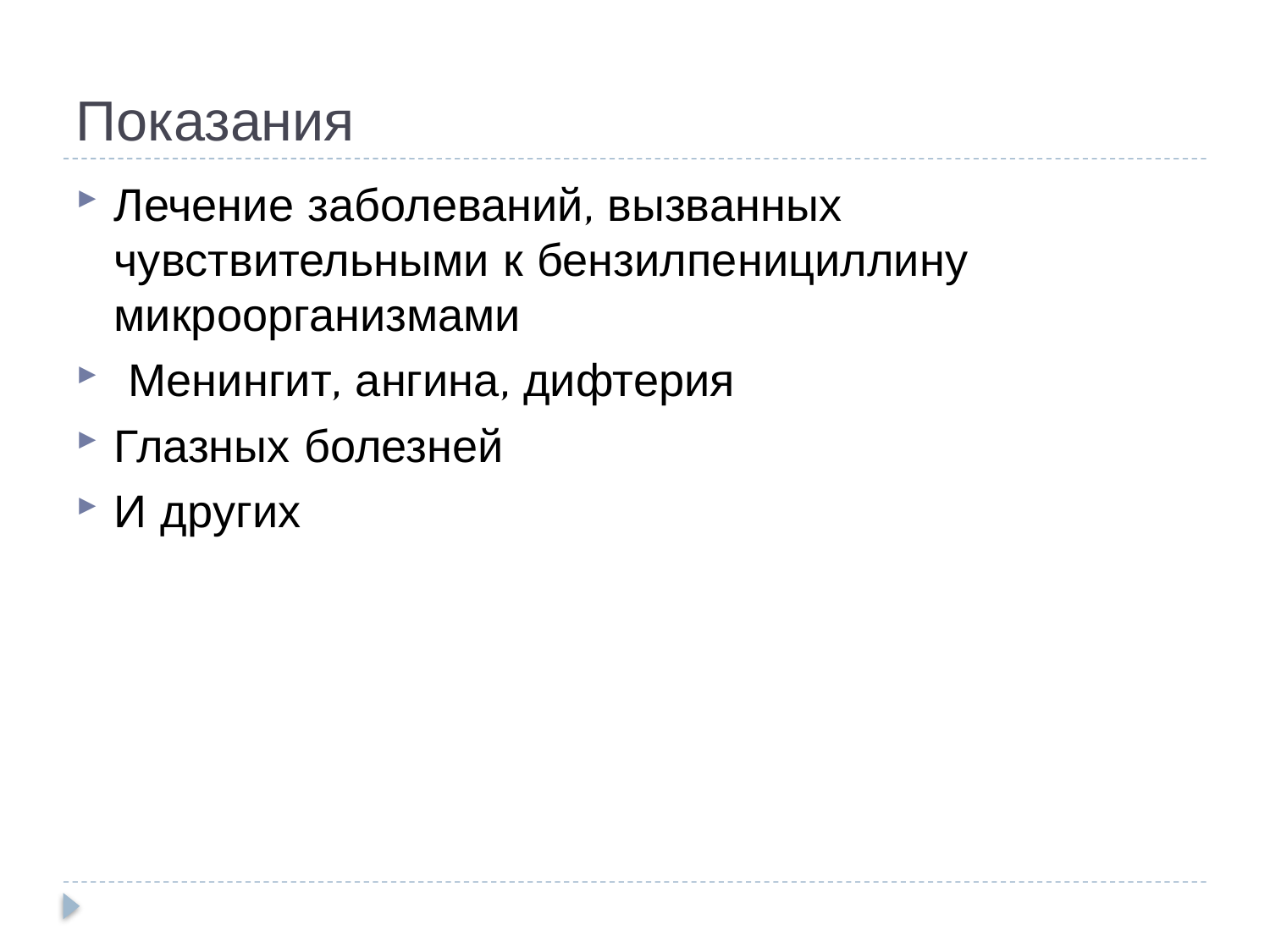

# Показания
Лечение заболеваний, вызванных чувствительными к бензилпенициллину микроорганизмами
 Менингит, ангина, дифтерия
Глазных болезней
И других